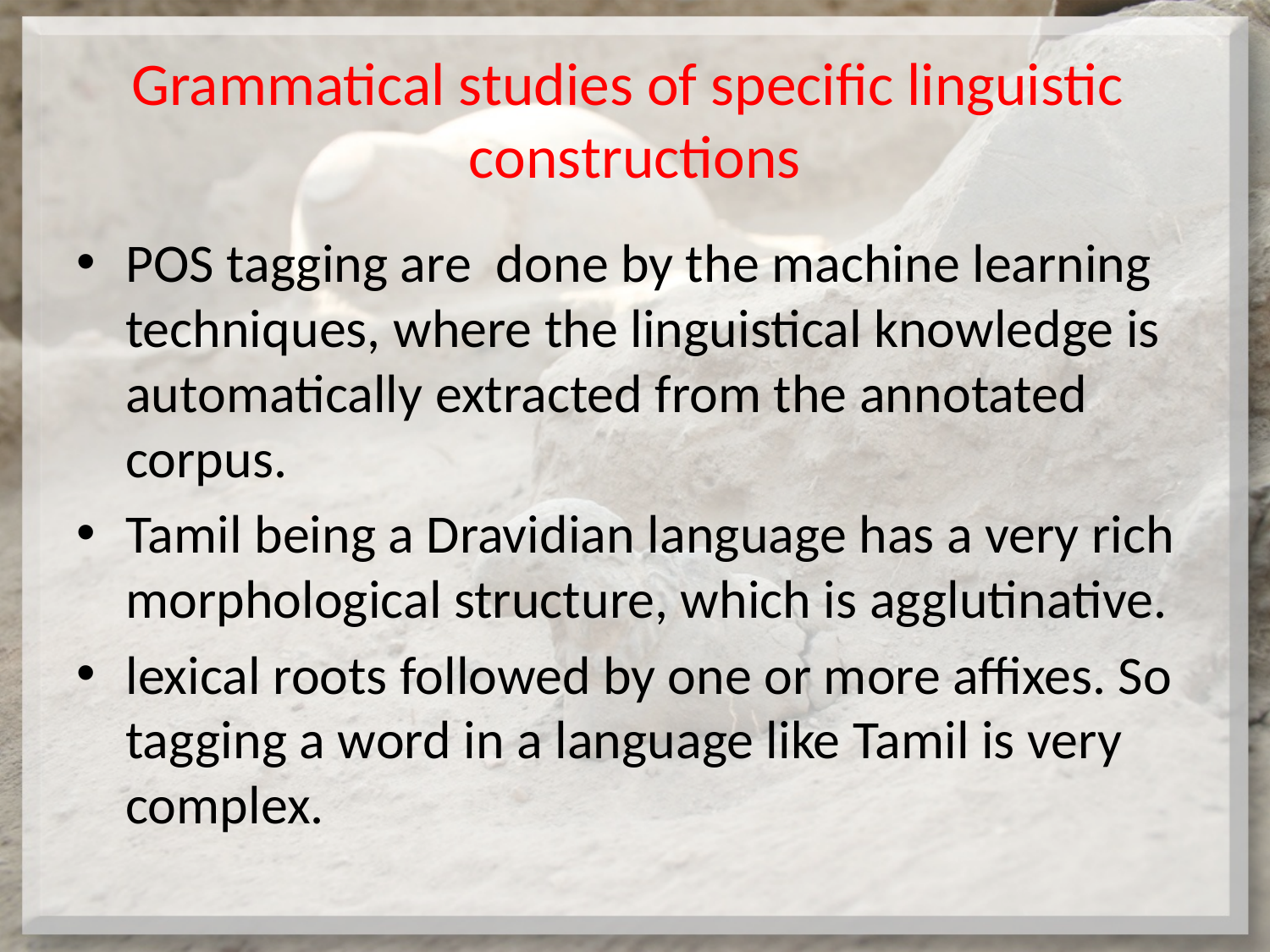

# Grammatical studies of specific linguistic  constructions
POS tagging are  done by the machine learning techniques, where the linguistical knowledge is automatically extracted from the annotated corpus.
Tamil being a Dravidian language has a very rich morphological structure, which is agglutinative.
lexical roots followed by one or more affixes. So tagging a word in a language like Tamil is very complex.